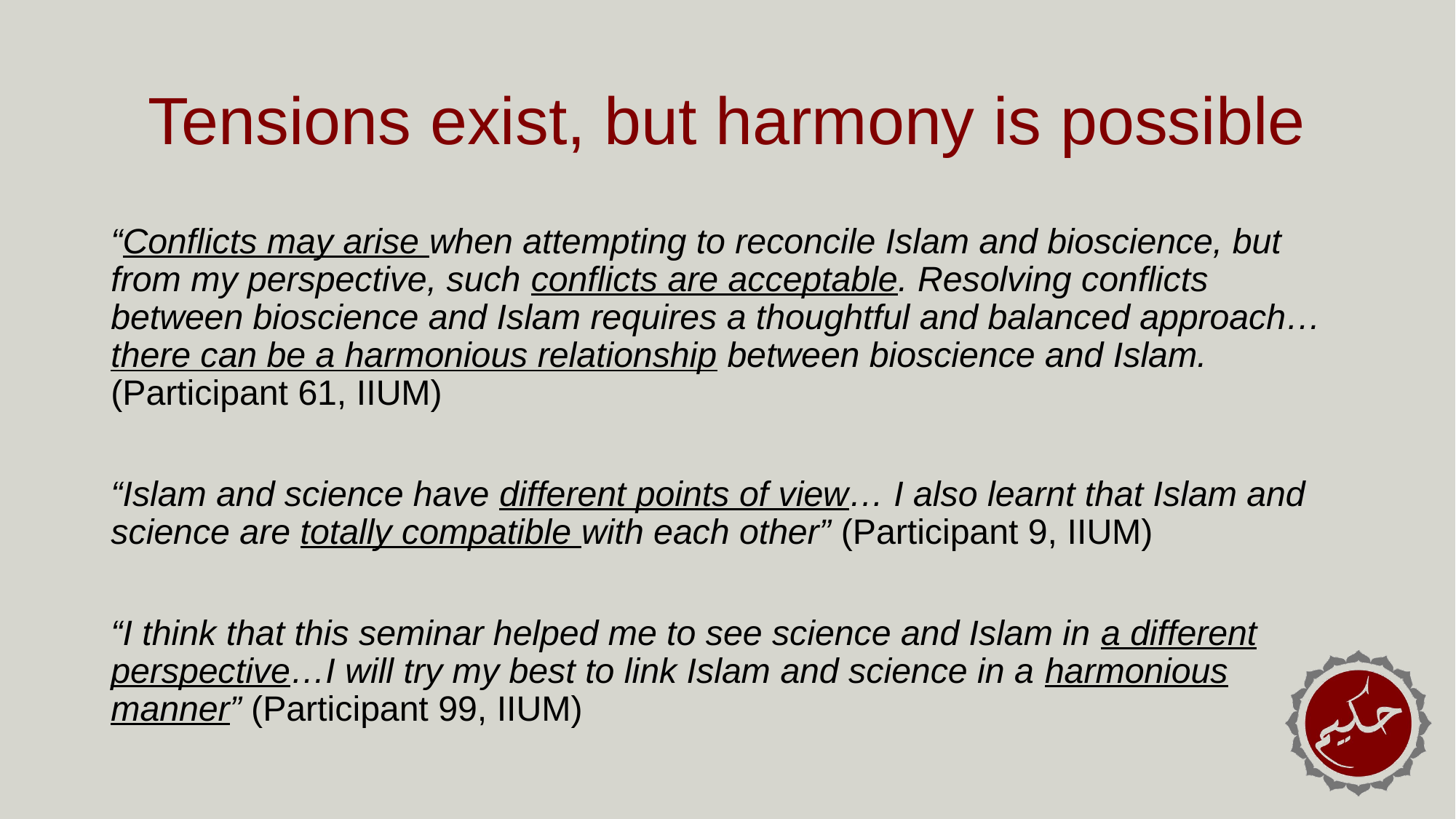

# Tensions exist, but harmony is possible
“Conflicts may arise when attempting to reconcile Islam and bioscience, but from my perspective, such conflicts are acceptable. Resolving conflicts between bioscience and Islam requires a thoughtful and balanced approach…there can be a harmonious relationship between bioscience and Islam. (Participant 61, IIUM)

“Islam and science have different points of view… I also learnt that Islam and science are totally compatible with each other” (Participant 9, IIUM)

“I think that this seminar helped me to see science and Islam in a different perspective…I will try my best to link Islam and science in a harmonious manner” (Participant 99, IIUM)